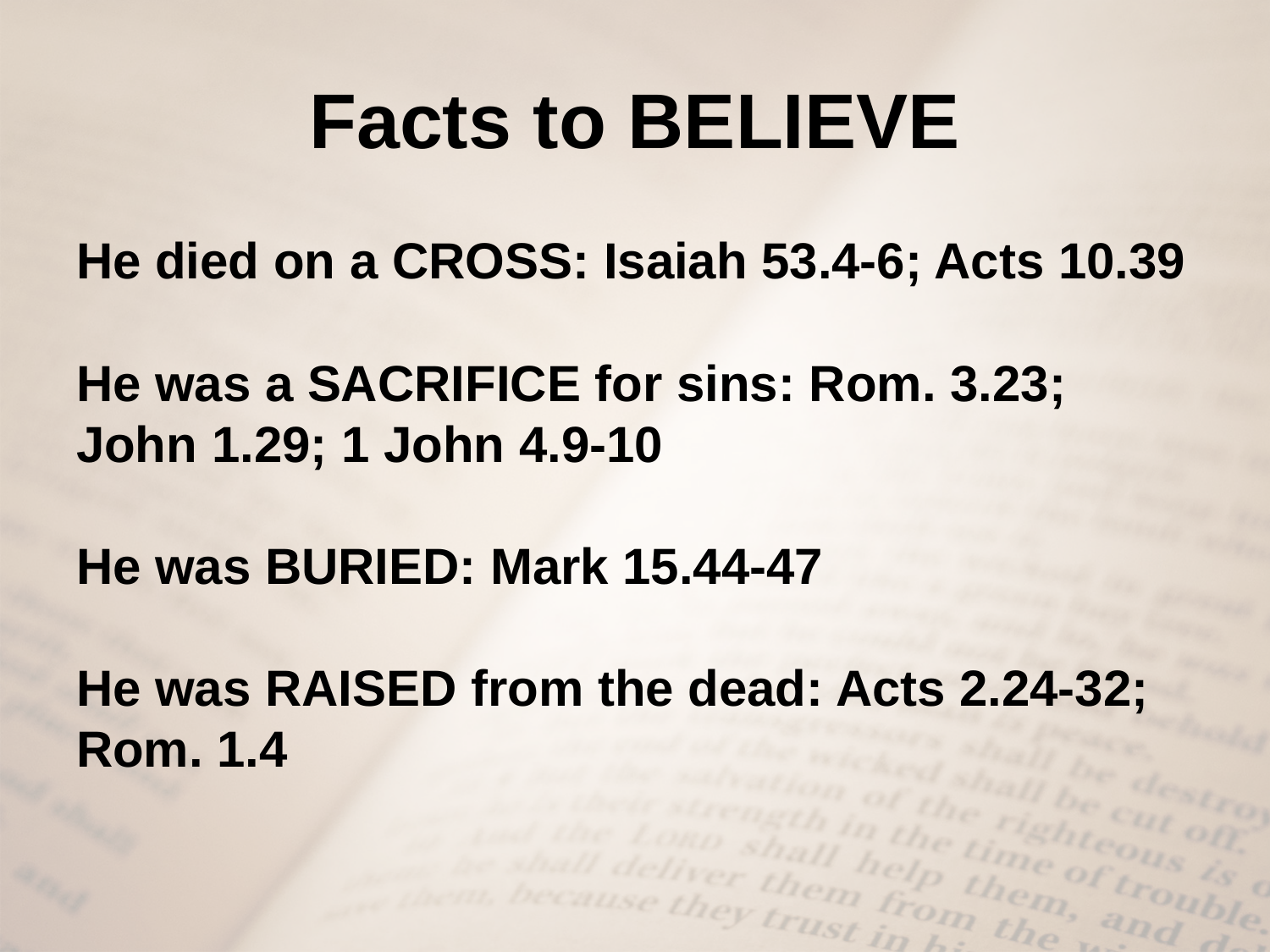

# Facts to BELIEVE
He died on a CROSS: Isaiah 53.4-6; Acts 10.39

He was a SACRIFICE for sins: Rom. 3.23; John 1.29; 1 John 4.9-10

He was BURIED: Mark 15.44-47

He was RAISED from the dead: Acts 2.24-32; Rom. 1.4